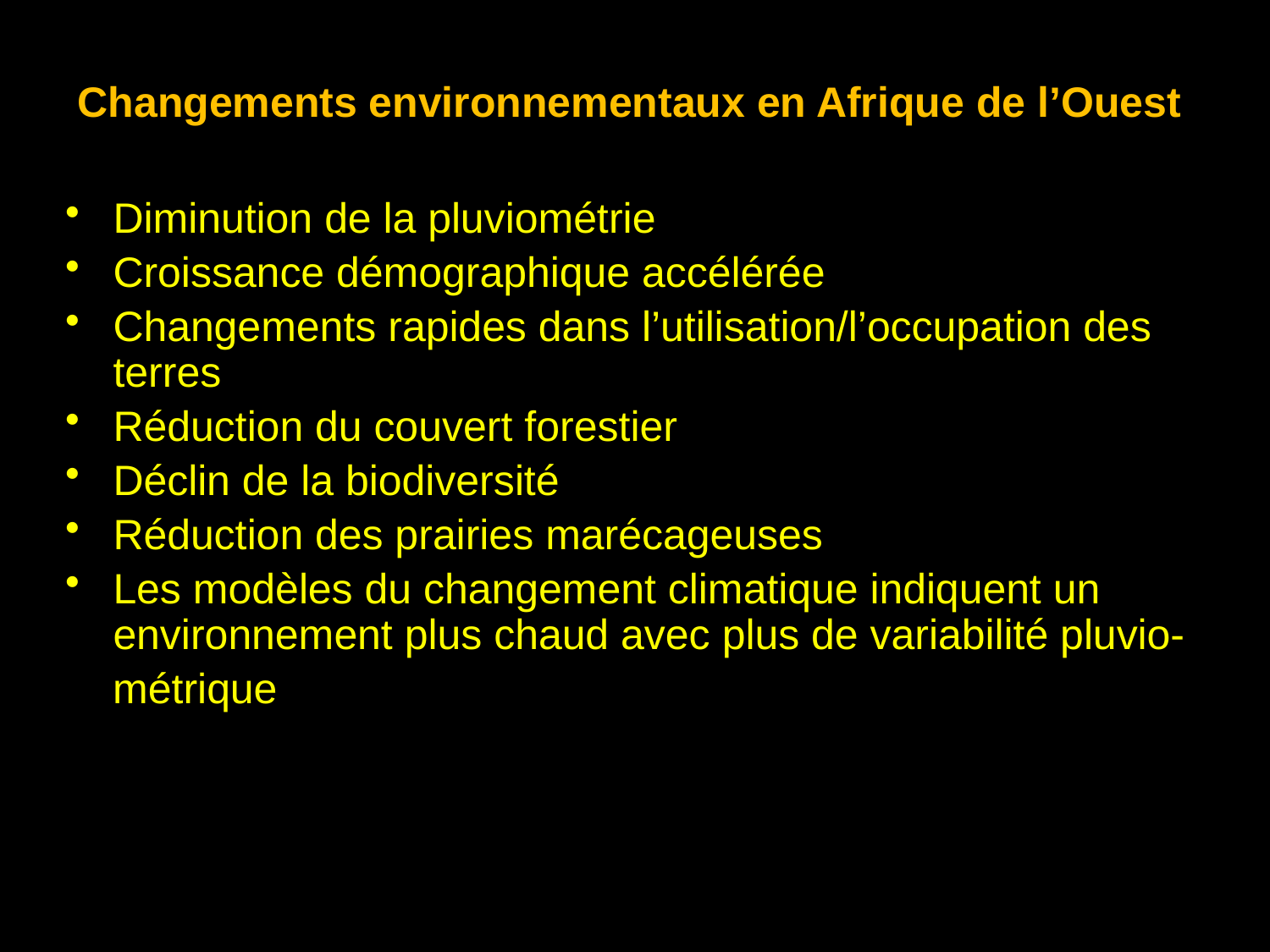

Changements environnementaux en Afrique de l’Ouest
Diminution de la pluviométrie
Croissance démographique accélérée
Changements rapides dans l’utilisation/l’occupation des terres
Réduction du couvert forestier
Déclin de la biodiversité
Réduction des prairies marécageuses
Les modèles du changement climatique indiquent un environnement plus chaud avec plus de variabilité pluvio-
    métrique